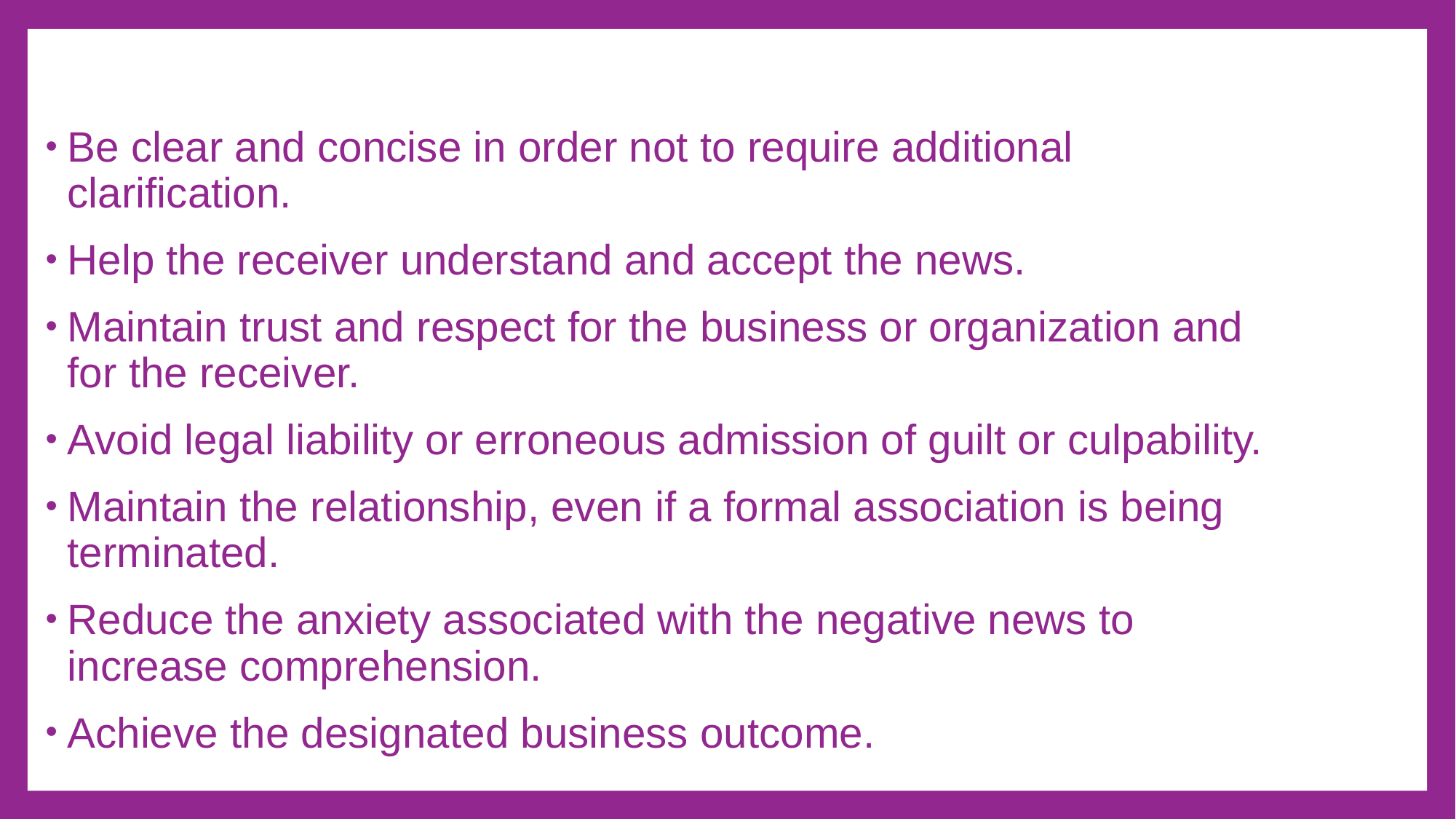

Be clear and concise in order not to require additional clarification.
Help the receiver understand and accept the news.
Maintain trust and respect for the business or organization and for the receiver.
Avoid legal liability or erroneous admission of guilt or culpability.
Maintain the relationship, even if a formal association is being terminated.
Reduce the anxiety associated with the negative news to increase comprehension.
Achieve the designated business outcome.